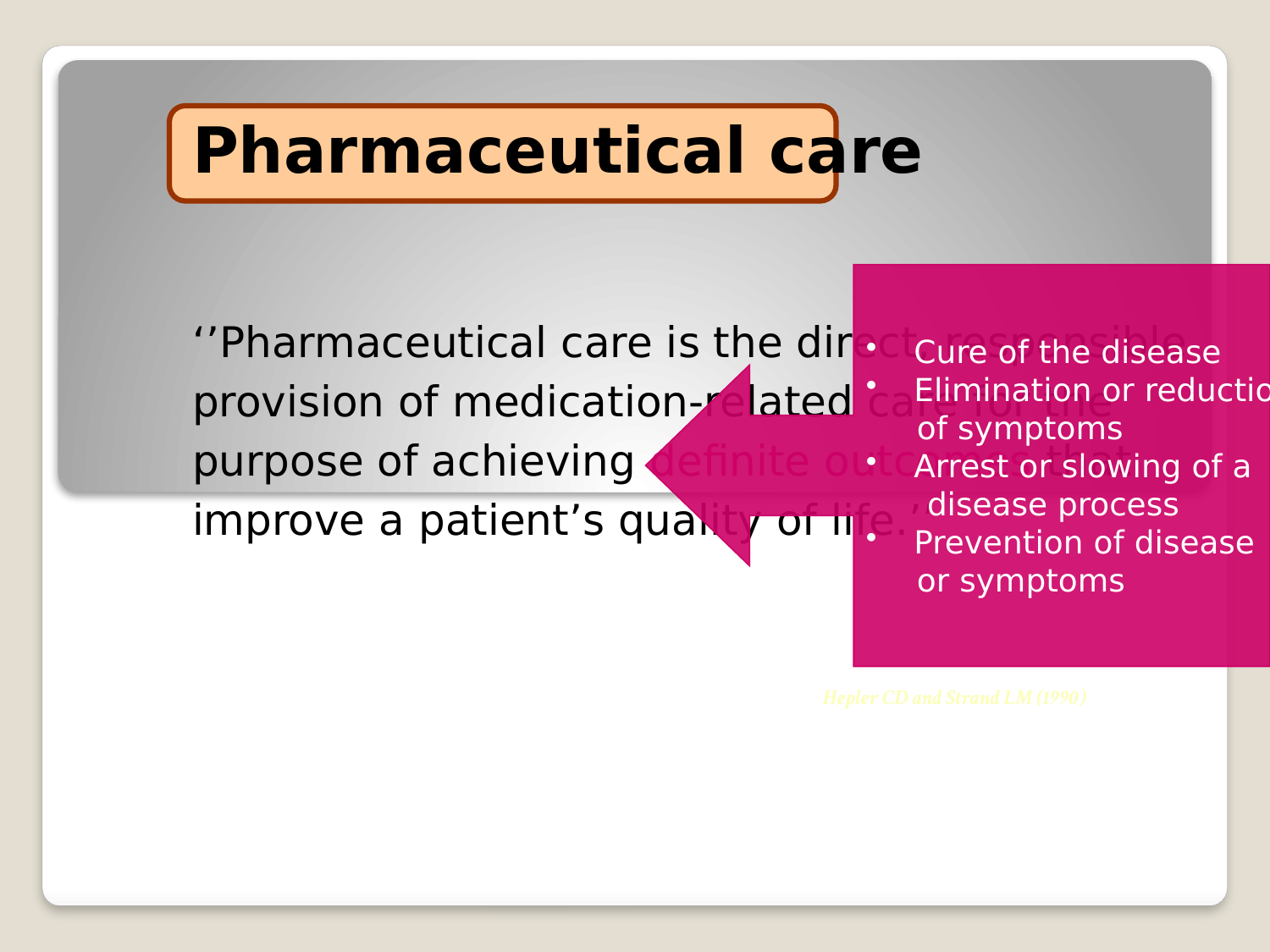

Pharmaceutical care

‘’Pharmaceutical care is the direct, responsible
provision of medication-related care for the
purpose of achieving definite outcomes that
improve a patient’s quality of life.’’

Cure of the disease
Elimination or reduction
     of symptoms
Arrest or slowing of a
      disease process
Prevention of disease
     or symptoms

Hepler CD and Strand LM (1990)